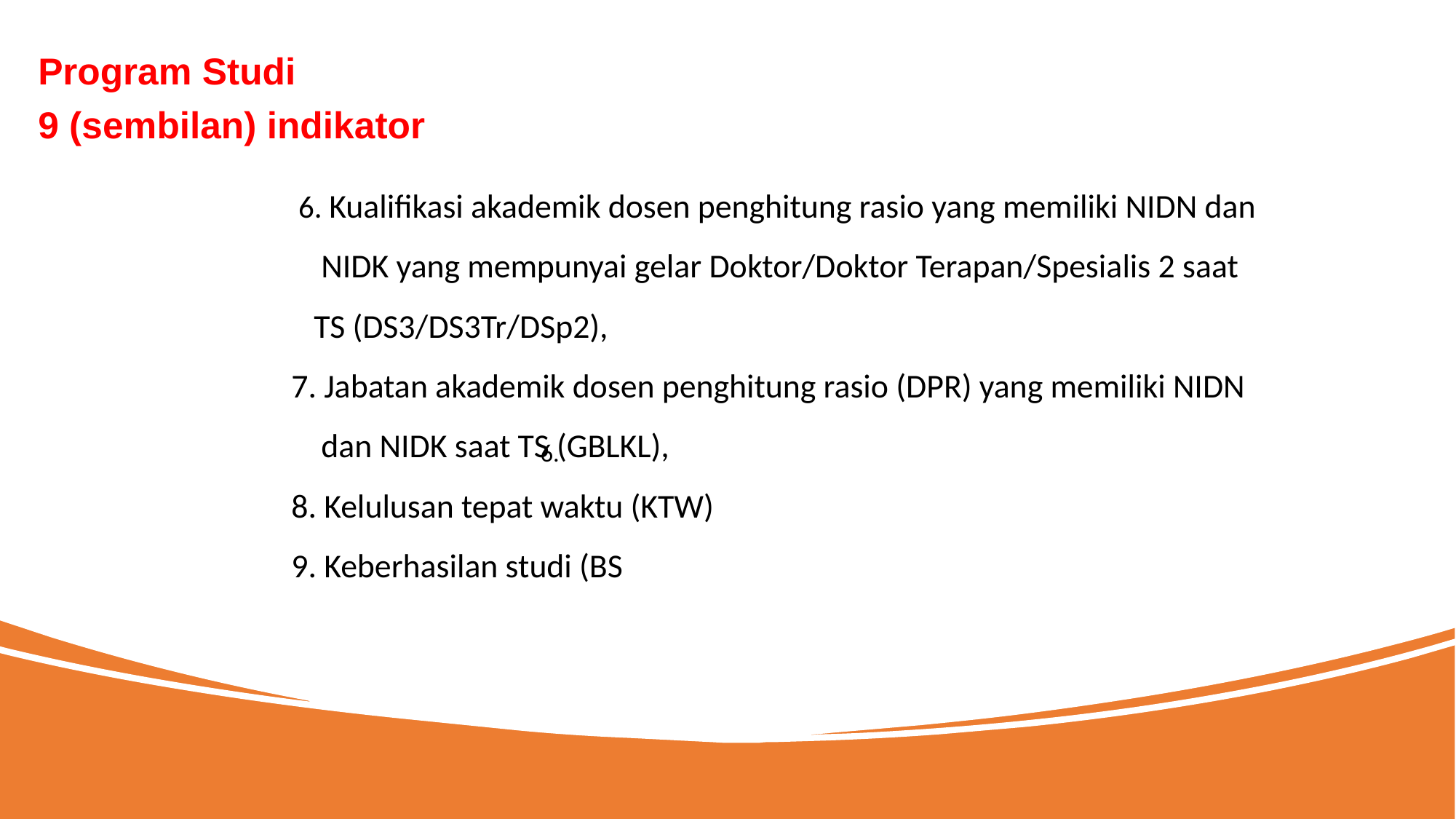

Program Studi
9 (sembilan) indikator
 6. Kualifikasi akademik dosen penghitung rasio yang memiliki NIDN dan
    NIDK yang mempunyai gelar Doktor/Doktor Terapan/Spesialis 2 saat
   TS (DS3/DS3Tr/DSp2),
7. Jabatan akademik dosen penghitung rasio (DPR) yang memiliki NIDN
    dan NIDK saat TS (GBLKL),
8. Kelulusan tepat waktu (KTW)
9. Keberhasilan studi (BS

6.